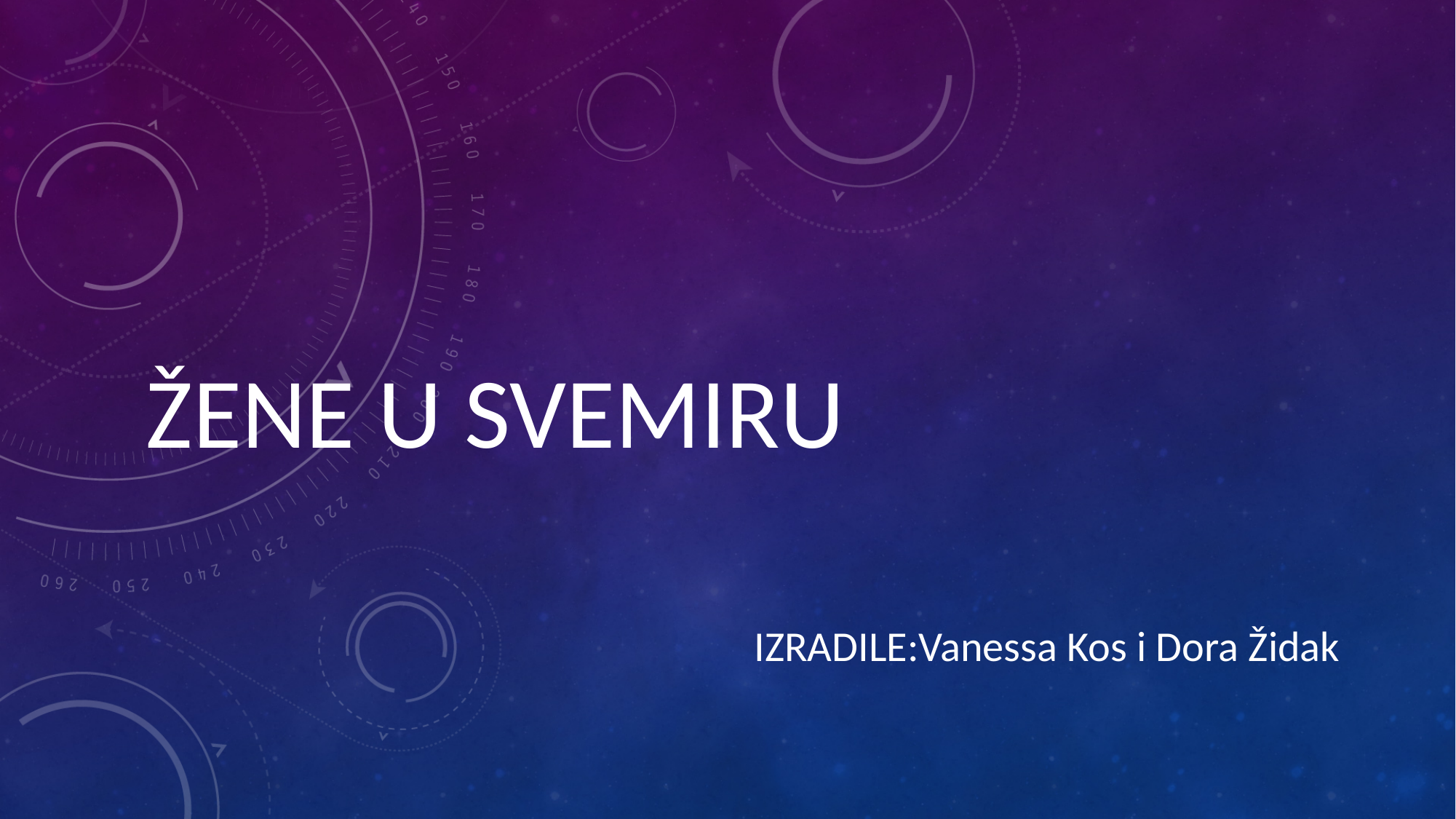

# Žene u svemiru
IZRADILE:Vanessa Kos i Dora Židak